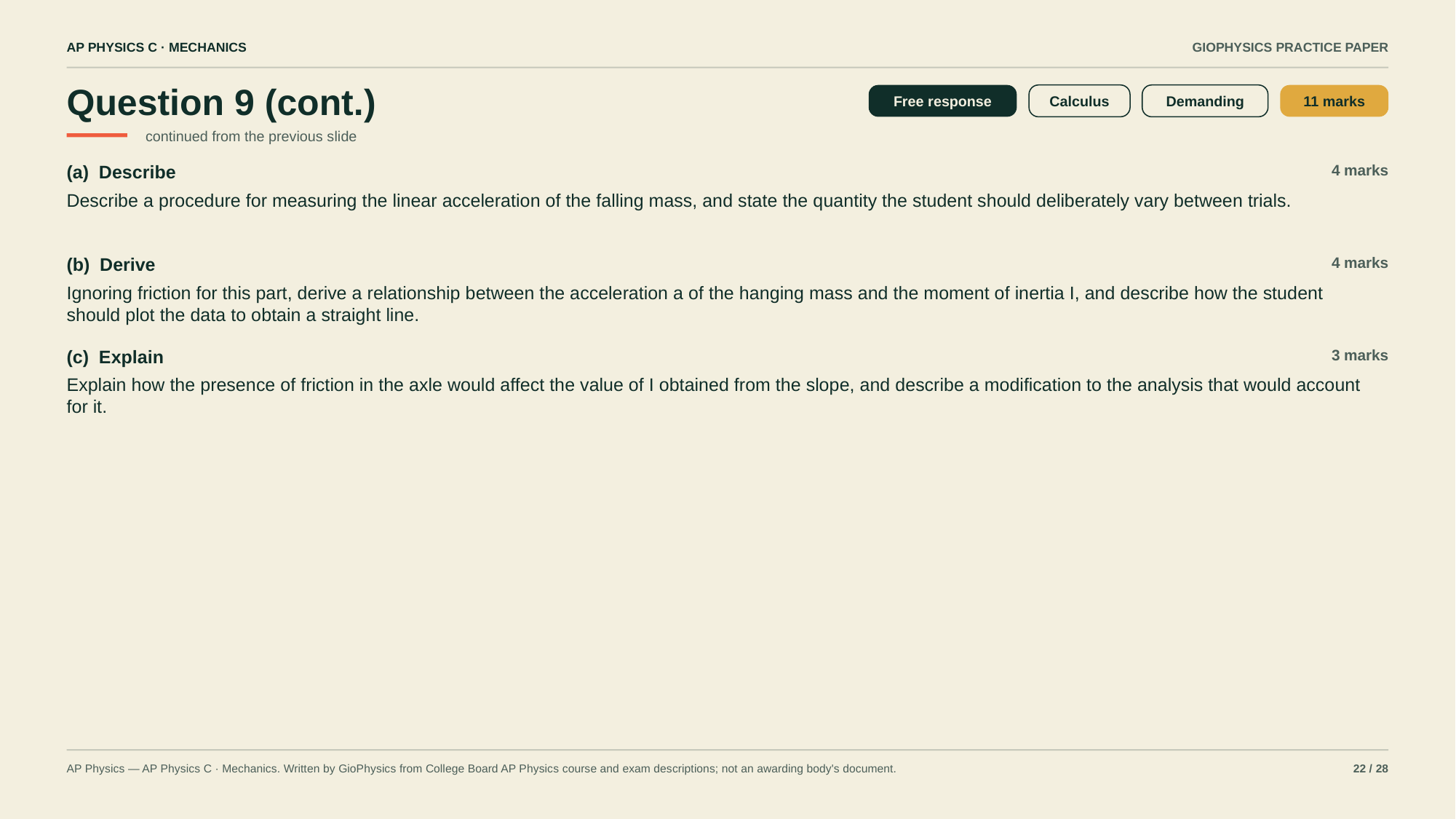

AP PHYSICS C · MECHANICS
GIOPHYSICS PRACTICE PAPER

Question 9 (cont.)

Free response

Calculus

Demanding

11 marks
continued from the previous slide

(a)  Describe
4 marks
Describe a procedure for measuring the linear acceleration of the falling mass, and state the quantity the student should deliberately vary between trials.
(b)  Derive
4 marks
Ignoring friction for this part, derive a relationship between the acceleration a of the hanging mass and the moment of inertia I, and describe how the student should plot the data to obtain a straight line.
(c)  Explain
3 marks
Explain how the presence of friction in the axle would affect the value of I obtained from the slope, and describe a modification to the analysis that would account for it.

AP Physics — AP Physics C · Mechanics. Written by GioPhysics from College Board AP Physics course and exam descriptions; not an awarding body's document.
22 / 28